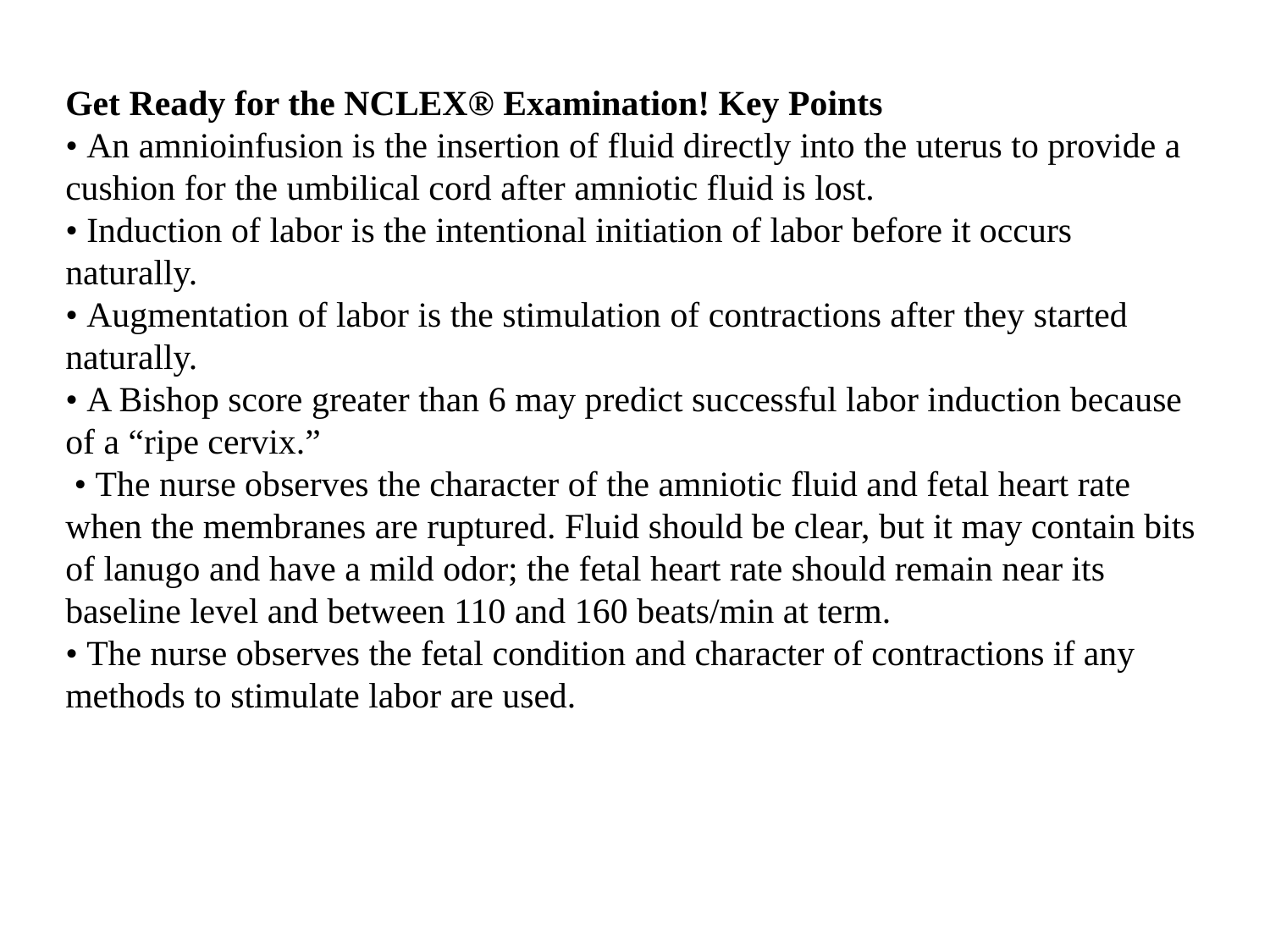

Get Ready for the NCLEX® Examination! Key Points
• An amnioinfusion is the insertion of fluid directly into the uterus to provide a cushion for the umbilical cord after amniotic fluid is lost.
• Induction of labor is the intentional initiation of labor before it occurs naturally.
• Augmentation of labor is the stimulation of contractions after they started naturally.
• A Bishop score greater than 6 may predict successful labor induction because of a “ripe cervix.”
 • The nurse observes the character of the amniotic fluid and fetal heart rate when the membranes are ruptured. Fluid should be clear, but it may contain bits of lanugo and have a mild odor; the fetal heart rate should remain near its baseline level and between 110 and 160 beats/min at term.
• The nurse observes the fetal condition and character of contractions if any methods to stimulate labor are used.